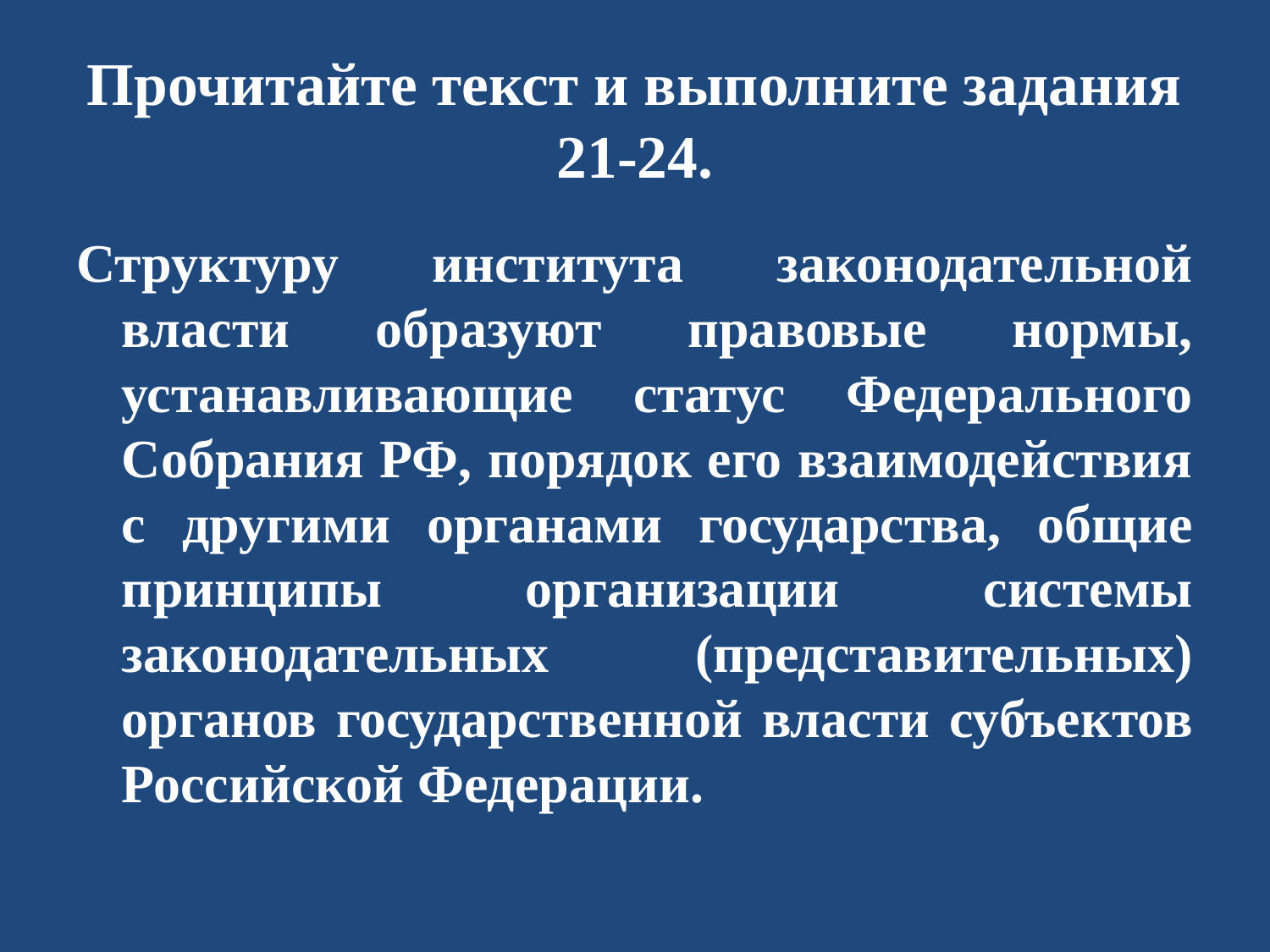

# Прочитайте текст и выполните задания 21-24.
Структуру института законодательной власти образуют правовые нормы, устанавливающие статус Федерального Собрания РФ, порядок его взаимодействия с другими органами государства, общие принципы организации системы законодательных (представительных) органов государственной власти субъектов Российской Федерации.